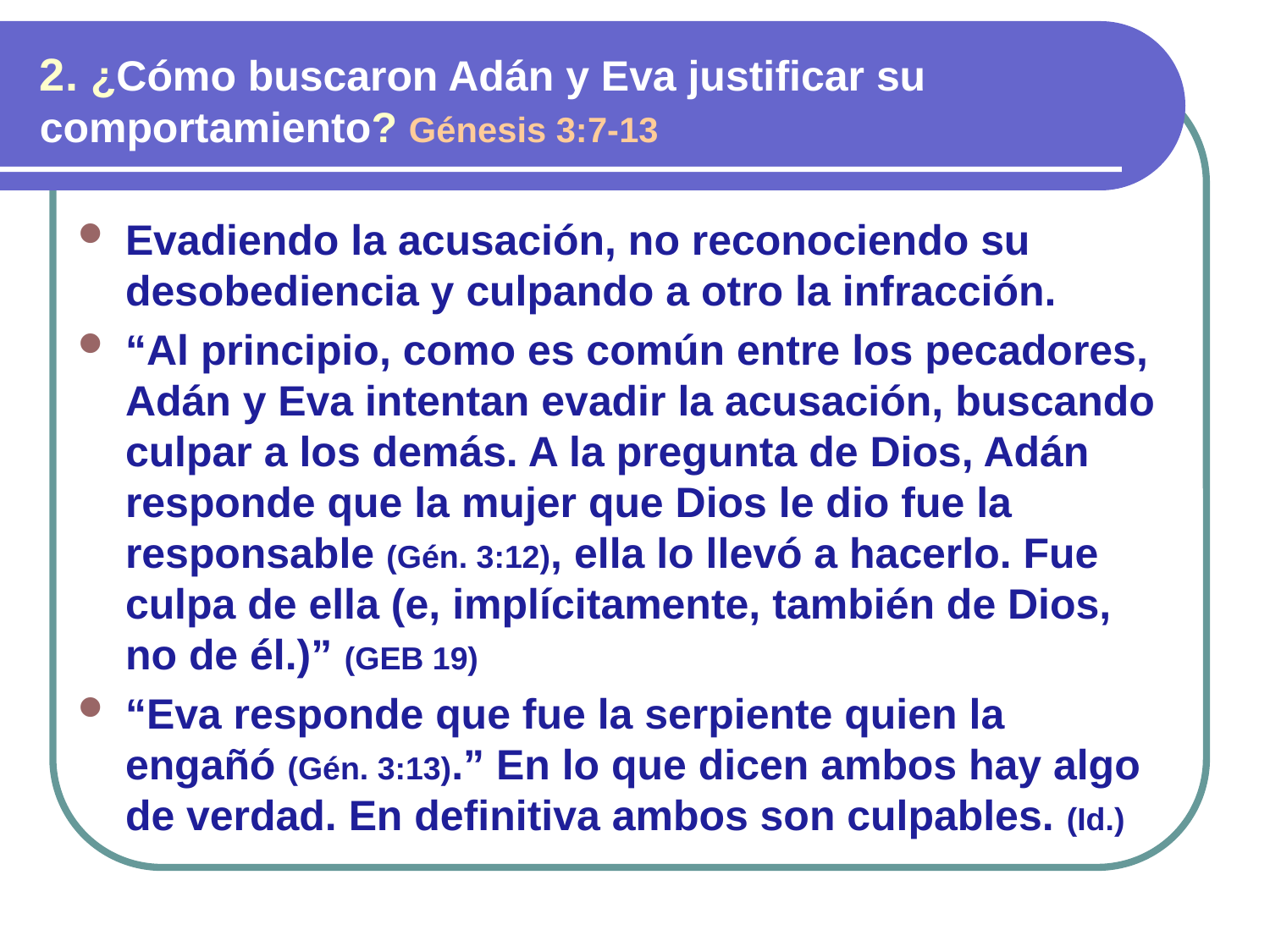

2. ¿Cómo buscaron Adán y Eva justificar su comportamiento? Génesis 3:7-13
Evadiendo la acusación, no reconociendo su desobediencia y culpando a otro la infracción.
“Al principio, como es común entre los pecadores, Adán y Eva intentan evadir la acusación, buscando culpar a los demás. A la pregunta de Dios, Adán responde que la mujer que Dios le dio fue la responsable (Gén. 3:12), ella lo llevó a hacerlo. Fue culpa de ella (e, implícitamente, también de Dios, no de él.)” (GEB 19)
“Eva responde que fue la serpiente quien la engañó (Gén. 3:13).” En lo que dicen ambos hay algo de verdad. En definitiva ambos son culpables. (Id.)